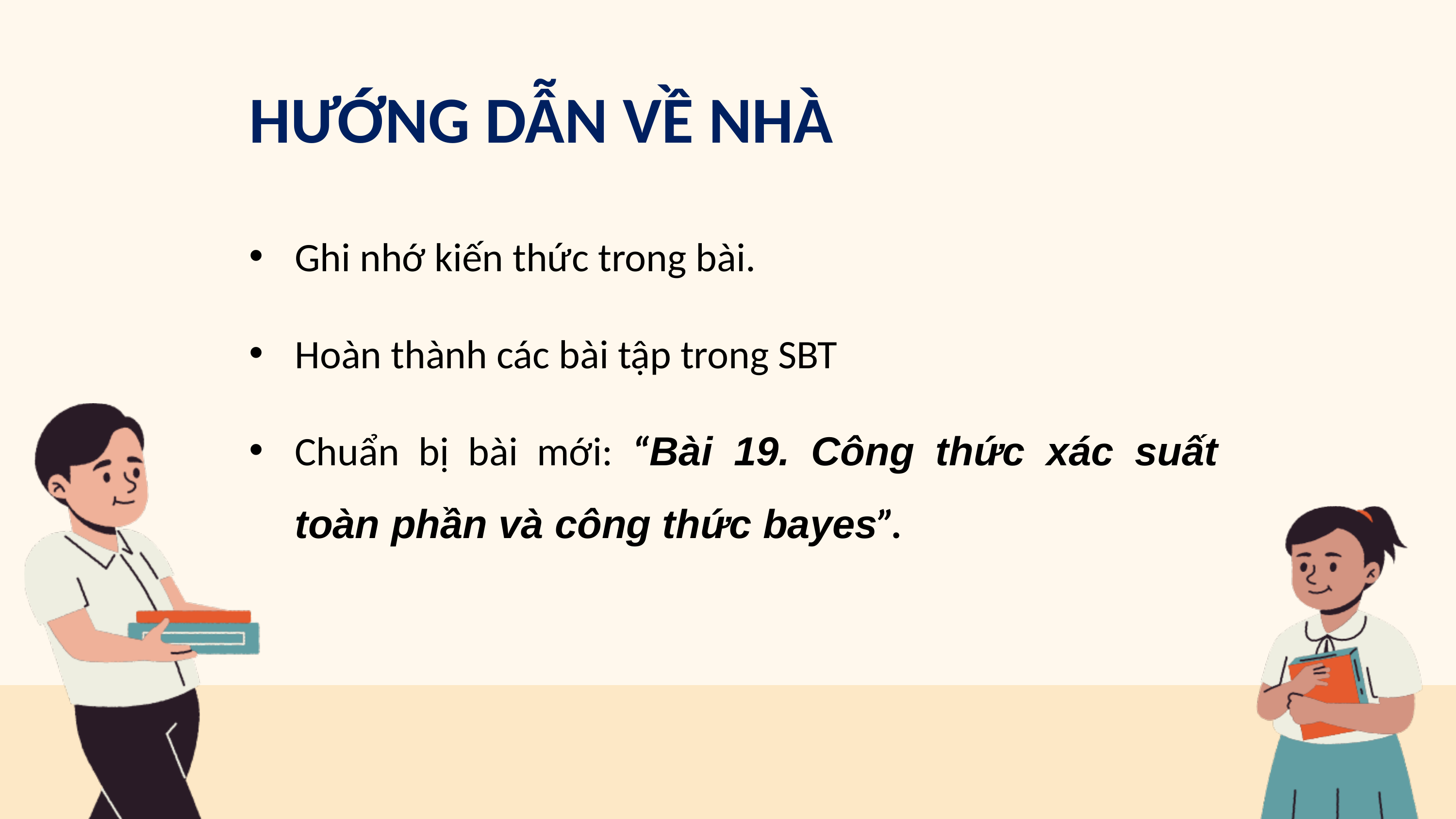

HƯỚNG DẪN VỀ NHÀ
Ghi nhớ kiến thức trong bài.
Hoàn thành các bài tập trong SBT
Chuẩn bị bài mới: “Bài 19. Công thức xác suất toàn phần và công thức bayes”.